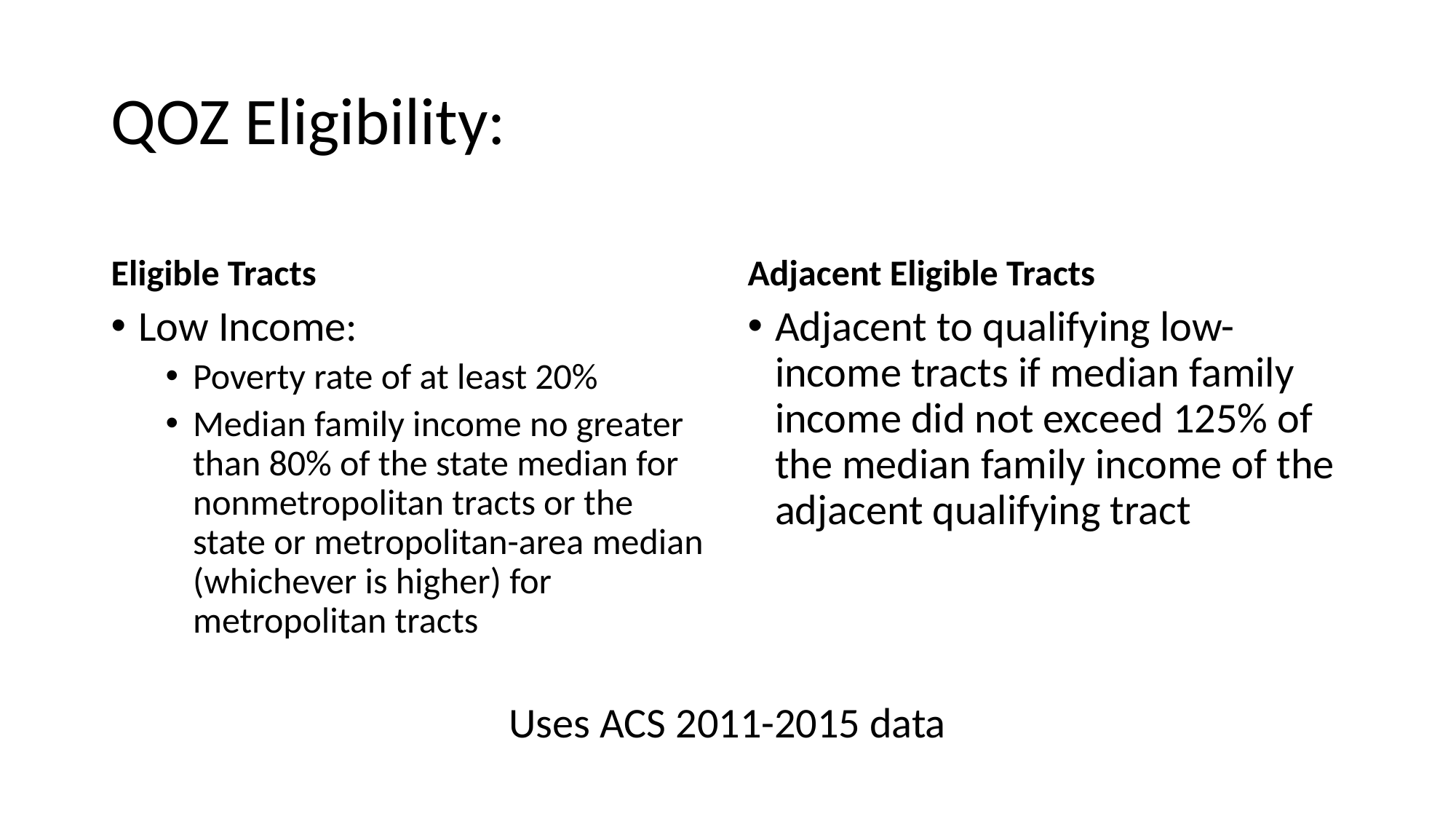

# QOZ Eligibility:
Eligible Tracts
Adjacent Eligible Tracts
Low Income:
Poverty rate of at least 20%
Median family income no greater than 80% of the state median for nonmetropolitan tracts or the state or metropolitan-area median (whichever is higher) for metropolitan tracts
Adjacent to qualifying low-income tracts if median family income did not exceed 125% of the median family income of the adjacent qualifying tract
Uses ACS 2011-2015 data